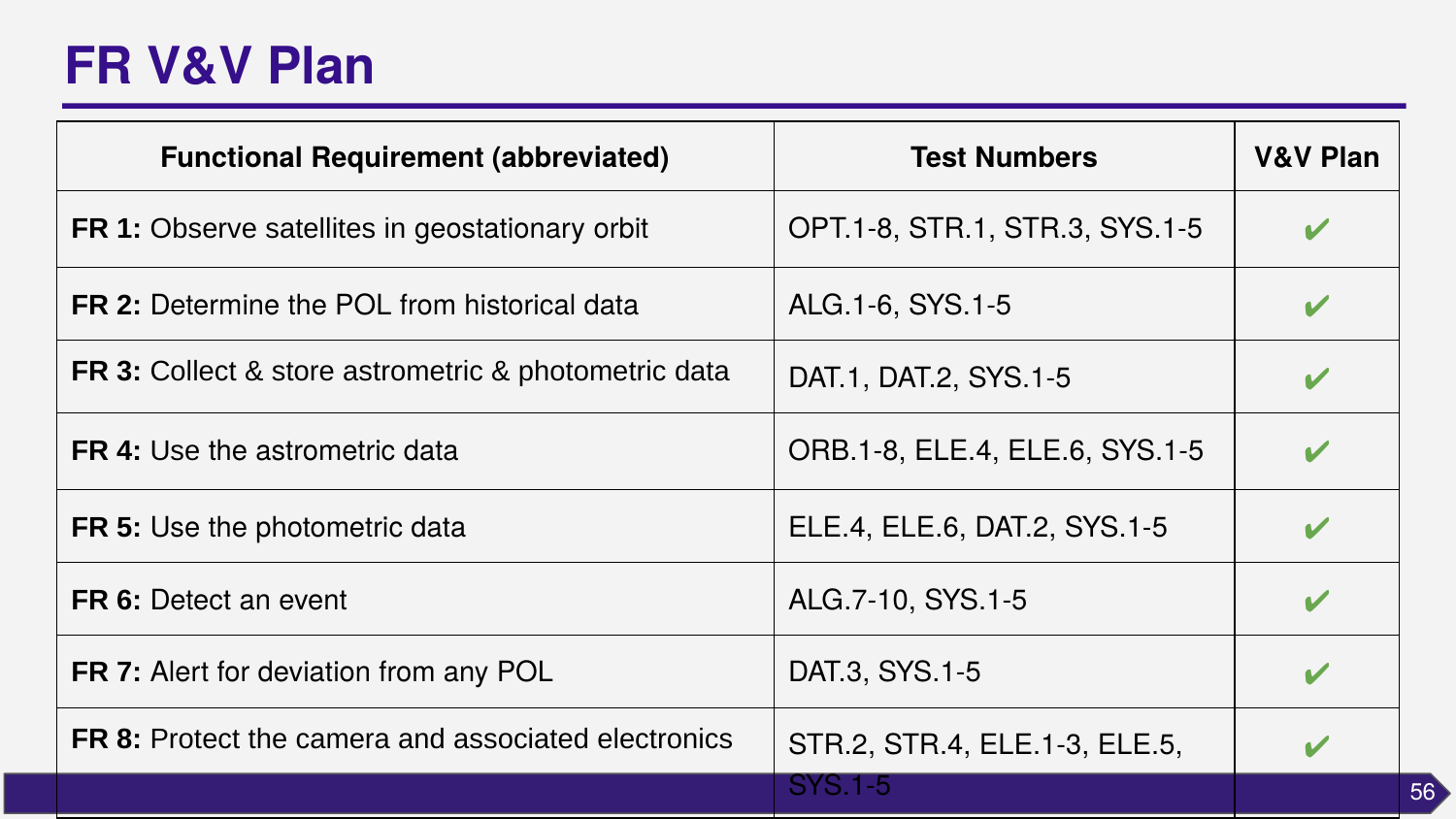

# FR V&V Plan
| Functional Requirement (abbreviated) | Test Numbers | V&V Plan |
| --- | --- | --- |
| FR 1: Observe satellites in geostationary orbit | OPT.1-8, STR.1, STR.3, SYS.1-5 | ✔ |
| FR 2: Determine the POL from historical data | ALG.1-6, SYS.1-5 | ✔ |
| FR 3: Collect & store astrometric & photometric data | DAT.1, DAT.2, SYS.1-5 | ✔ |
| FR 4: Use the astrometric data | ORB.1-8, ELE.4, ELE.6, SYS.1-5 | ✔ |
| FR 5: Use the photometric data | ELE.4, ELE.6, DAT.2, SYS.1-5 | ✔ |
| FR 6: Detect an event | ALG.7-10, SYS.1-5 | ✔ |
| FR 7: Alert for deviation from any POL | DAT.3, SYS.1-5 | ✔ |
| FR 8: Protect the camera and associated electronics | STR.2, STR.4, ELE.1-3, ELE.5, SYS.1-5 | ✔ |
56